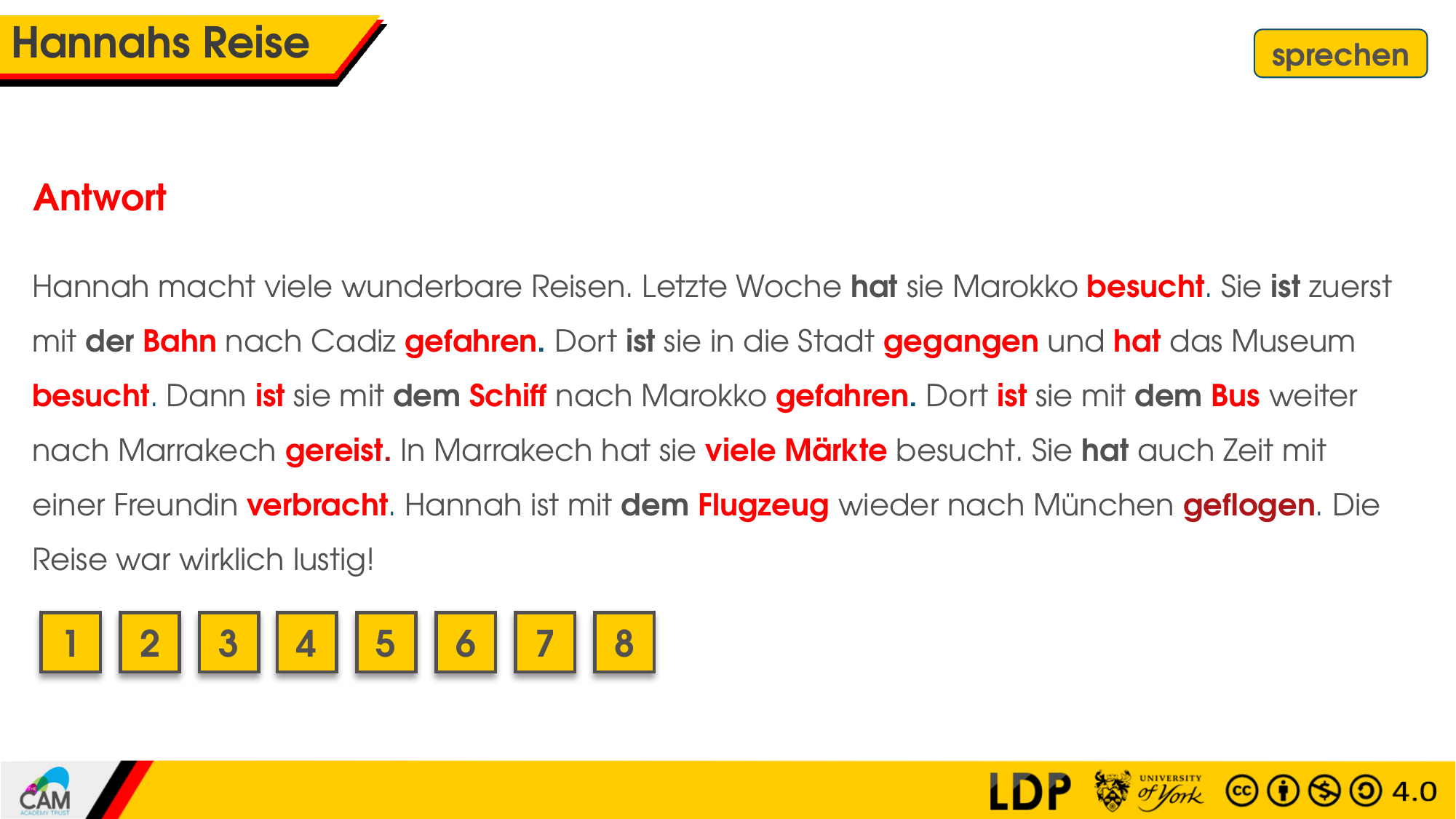

# Hannahs Reise
sprechen
Antwort
Hannah macht viele wunderbare Reisen. Letzte Woche hat sie Marokko besucht. Sie ist zuerst mit der Bahn nach Cadiz gefahren. Dort ist sie in die Stadt gegangen und hat das Museum besucht. Dann ist sie mit dem Schiff nach Marokko gefahren. Dort ist sie mit dem Bus weiter nach Marrakech gereist. In Marrakech hat sie viele Märkte besucht. Sie hat auch Zeit mit einer Freundin verbracht. Hannah ist mit dem Flugzeug wieder nach München geflogen. Die Reise war wirklich lustig!
1
2
3
4
5
6
7
8